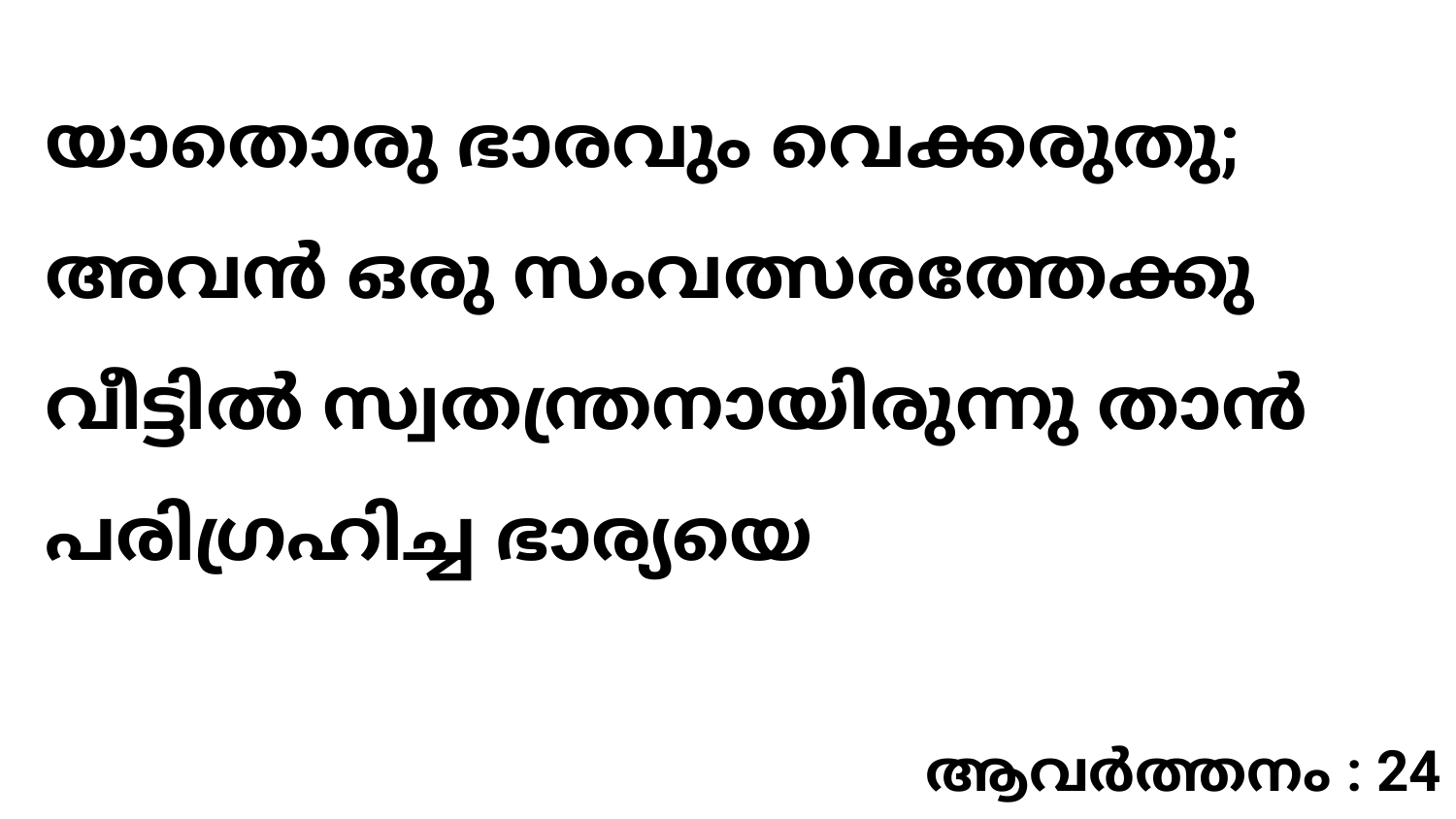

യാതൊരു ഭാരവും വെക്കരുതു; അവൻ ഒരു സംവത്സരത്തേക്കു വീട്ടിൽ സ്വതന്ത്രനായിരുന്നു താൻ പരിഗ്രഹിച്ച ഭാര്യയെ
ആവർത്തനം : 24